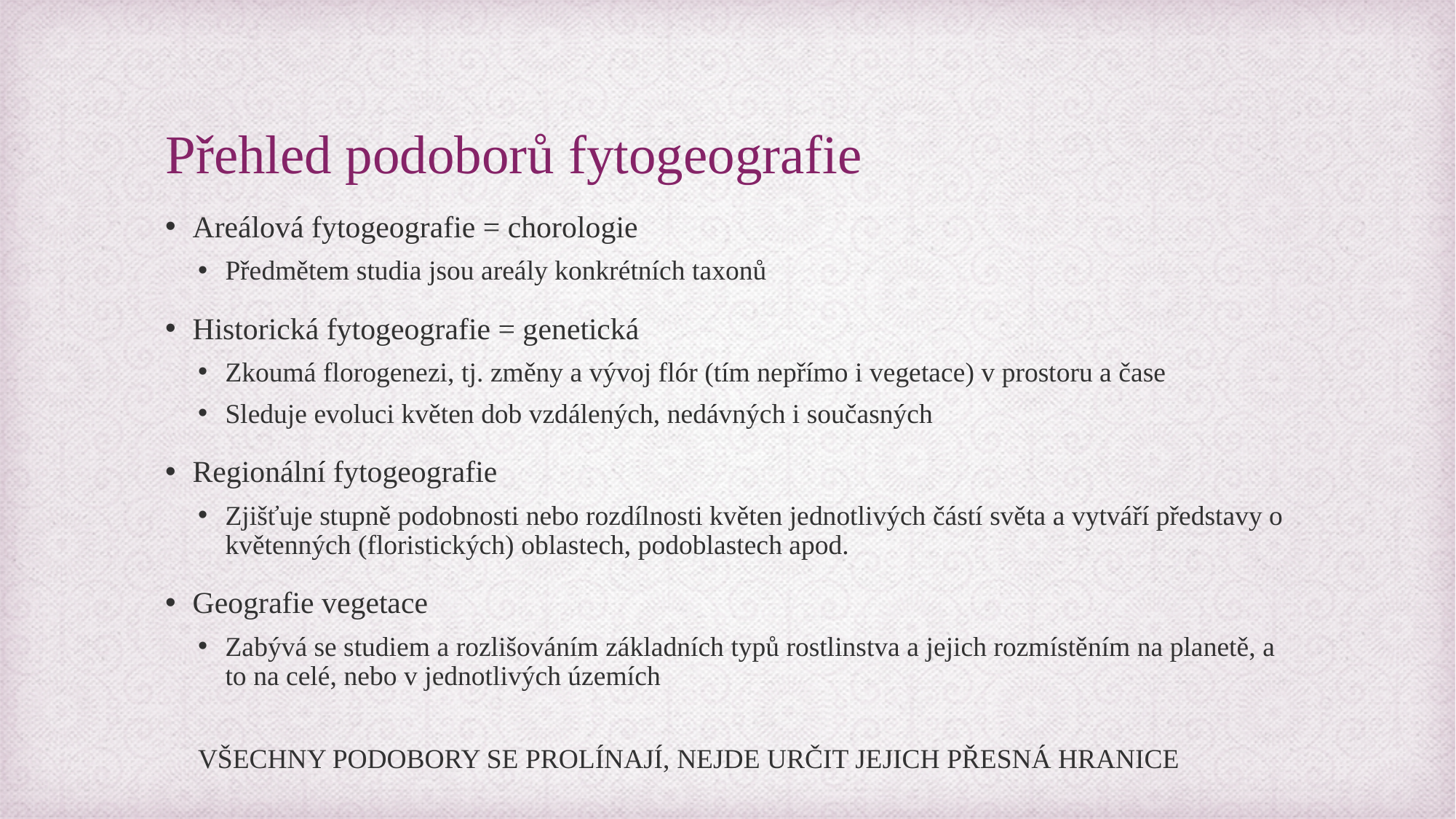

# Přehled podoborů fytogeografie
Areálová fytogeografie = chorologie
Předmětem studia jsou areály konkrétních taxonů
Historická fytogeografie = genetická
Zkoumá florogenezi, tj. změny a vývoj flór (tím nepřímo i vegetace) v prostoru a čase
Sleduje evoluci květen dob vzdálených, nedávných i současných
Regionální fytogeografie
Zjišťuje stupně podobnosti nebo rozdílnosti květen jednotlivých částí světa a vytváří představy o květenných (floristických) oblastech, podoblastech apod.
Geografie vegetace
Zabývá se studiem a rozlišováním základních typů rostlinstva a jejich rozmístěním na planetě, a to na celé, nebo v jednotlivých územích

VŠECHNY PODOBORY SE PROLÍNAJÍ, NEJDE URČIT JEJICH PŘESNÁ HRANICE